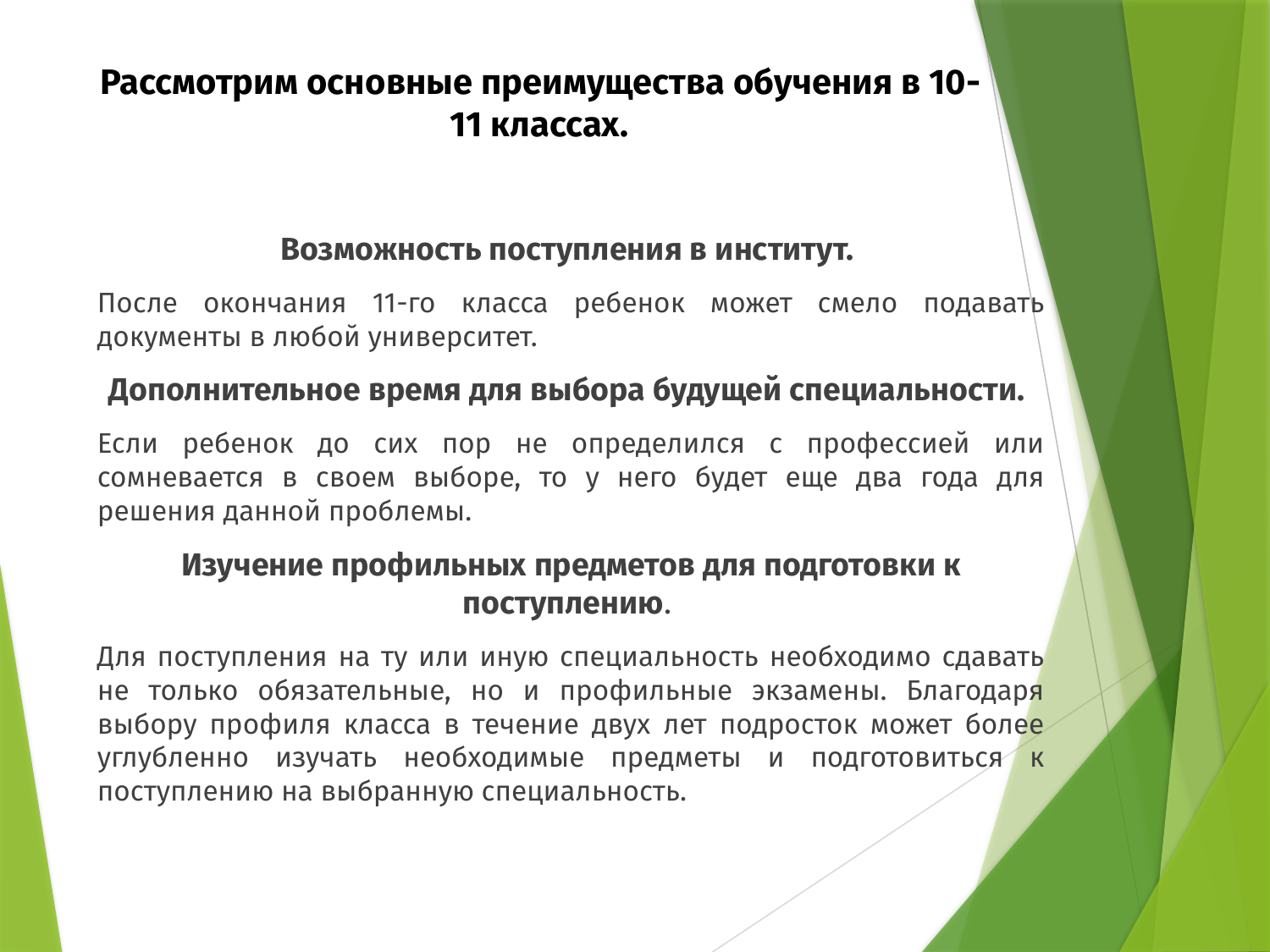

# Рассмотрим основные преимущества обучения в 10-11 классах.
Возможность поступления в институт.
После окончания 11-го класса ребенок может смело подавать документы в любой университет.
Дополнительное время для выбора будущей специальности.
Если ребенок до сих пор не определился с профессией или сомневается в своем выборе, то у него будет еще два года для решения данной проблемы.
Изучение профильных предметов для подготовки к поступлению.
Для поступления на ту или иную специальность необходимо сдавать не только обязательные, но и профильные экзамены. Благодаря выбору профиля класса в течение двух лет подросток может более углубленно изучать необходимые предметы и подготовиться к поступлению на выбранную специальность.